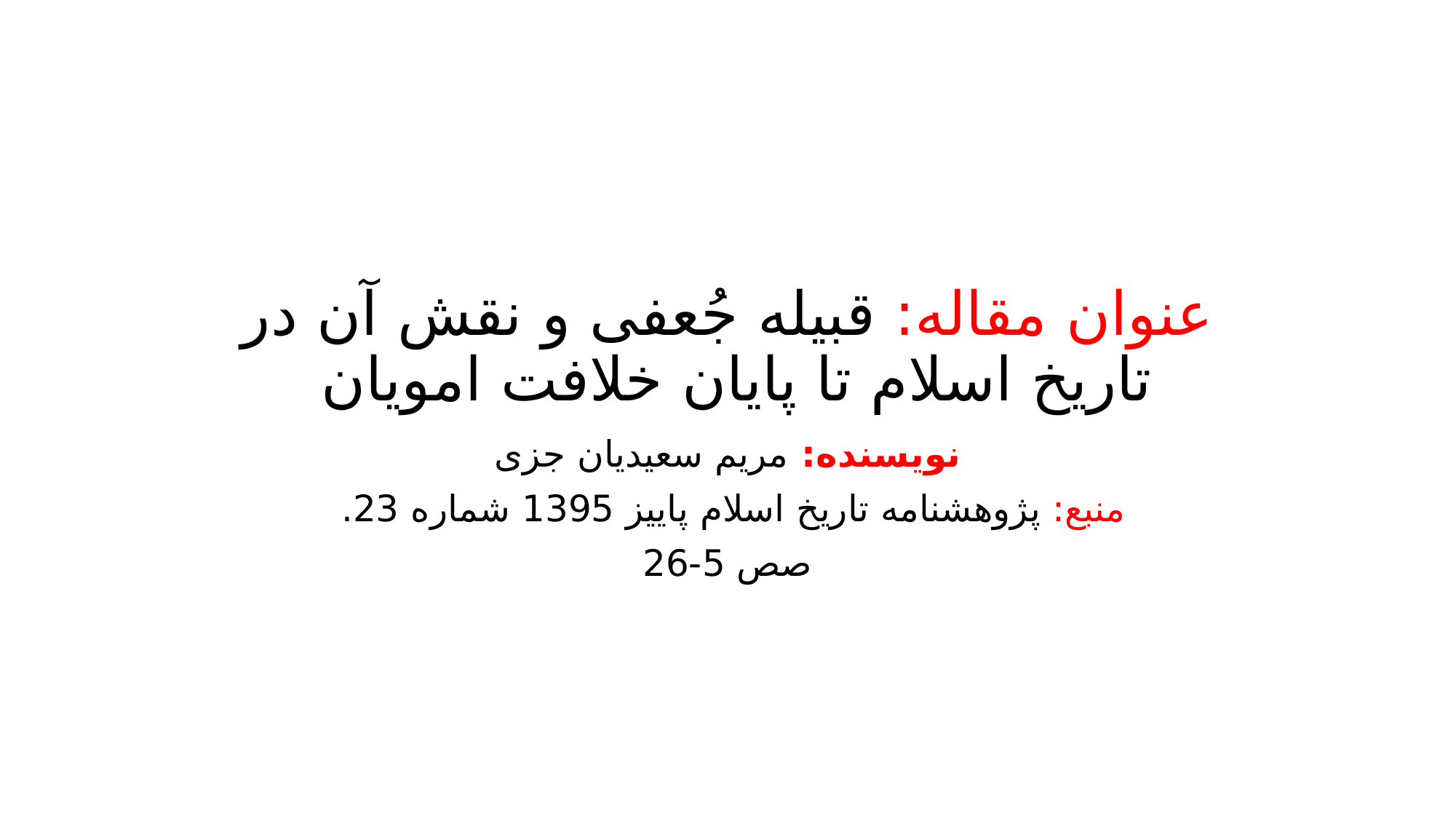

# عنوان مقاله: قبیله جُعفی و نقش آن در تاریخ اسلام تا پایان خلافت امویان
نویسنده: مریم سعیدیان جزی
منبع: پژوهشنامه تاریخ اسلام پاییز 1395 شماره 23.
صص 5-26